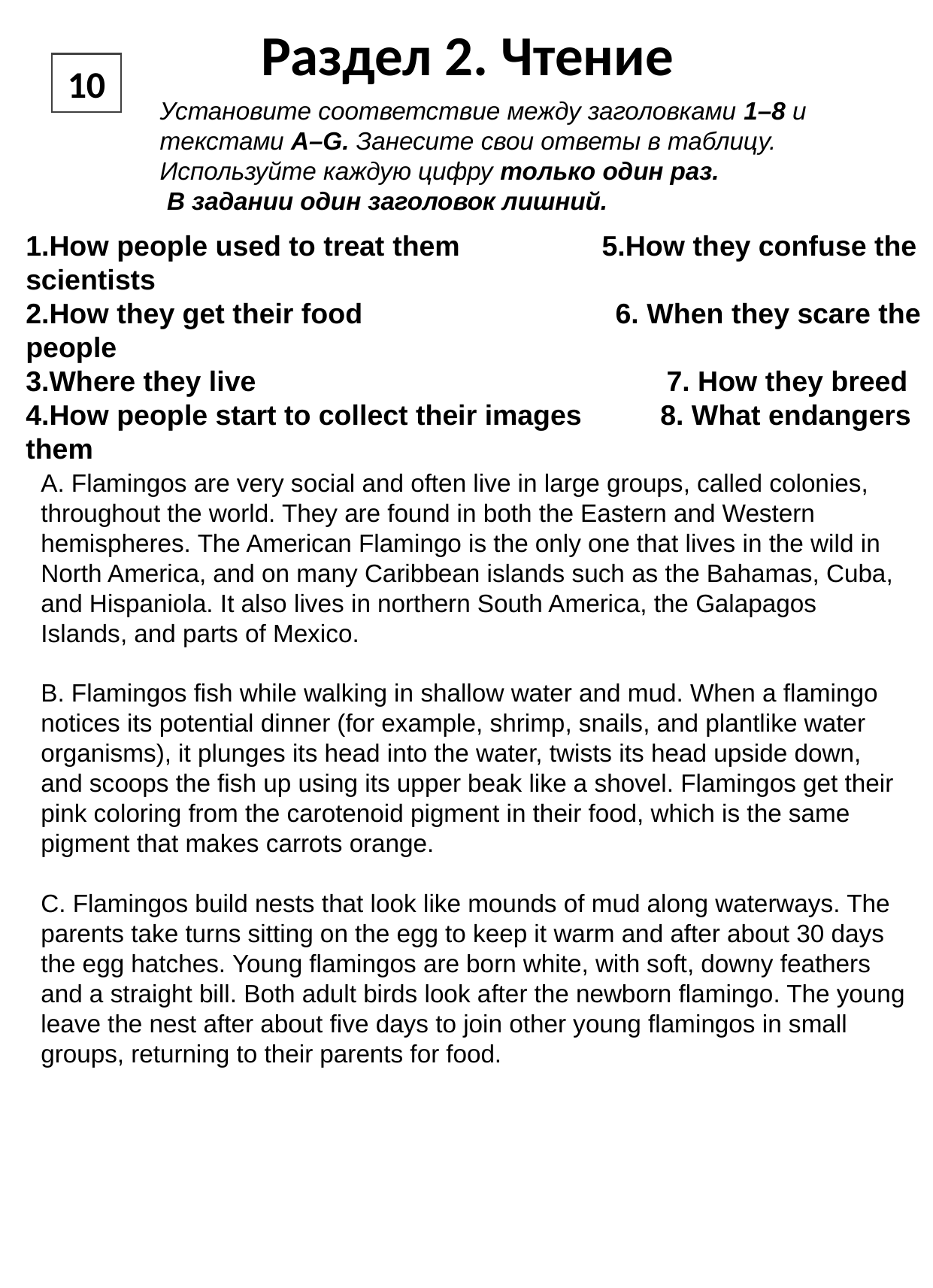

Раздел 2. Чтение
10
Установите соответствие между заголовками 1–8 и текстами A–G. Занесите свои ответы в таблицу. Используйте каждую цифру только один раз.
 В задании один заголовок лишний.
How people used to treat them                  5.How they confuse the scientists
How they get their food                                6. When they scare the people
Where they live                                                    7. How they breed
How people start to collect their images          8. What endangers them

A. Flamingos are very social and often live in large groups, called colonies, throughout the world. They are found in both the Eastern and Western hemispheres. The American Flamingo is the only one that lives in the wild in North America, and on many Caribbean islands such as the Bahamas, Cuba, and Hispaniola. It also lives in northern South America, the Galapagos Islands, and parts of Mexico.

B. Flamingos fish while walking in shallow water and mud. When a flamingo notices its potential dinner (for example, shrimp, snails, and plantlike water organisms), it plunges its head into the water, twists its head upside down, and scoops the fish up using its upper beak like a shovel. Flamingos get their pink coloring from the carotenoid pigment in their food, which is the same pigment that makes carrots orange.

C. Flamingos build nests that look like mounds of mud along waterways. The parents take turns sitting on the egg to keep it warm and after about 30 days the egg hatches. Young flamingos are born white, with soft, downy feathers and a straight bill. Both adult birds look after the newborn flamingo. The young leave the nest after about five days to join other young flamingos in small groups, returning to their parents for food.